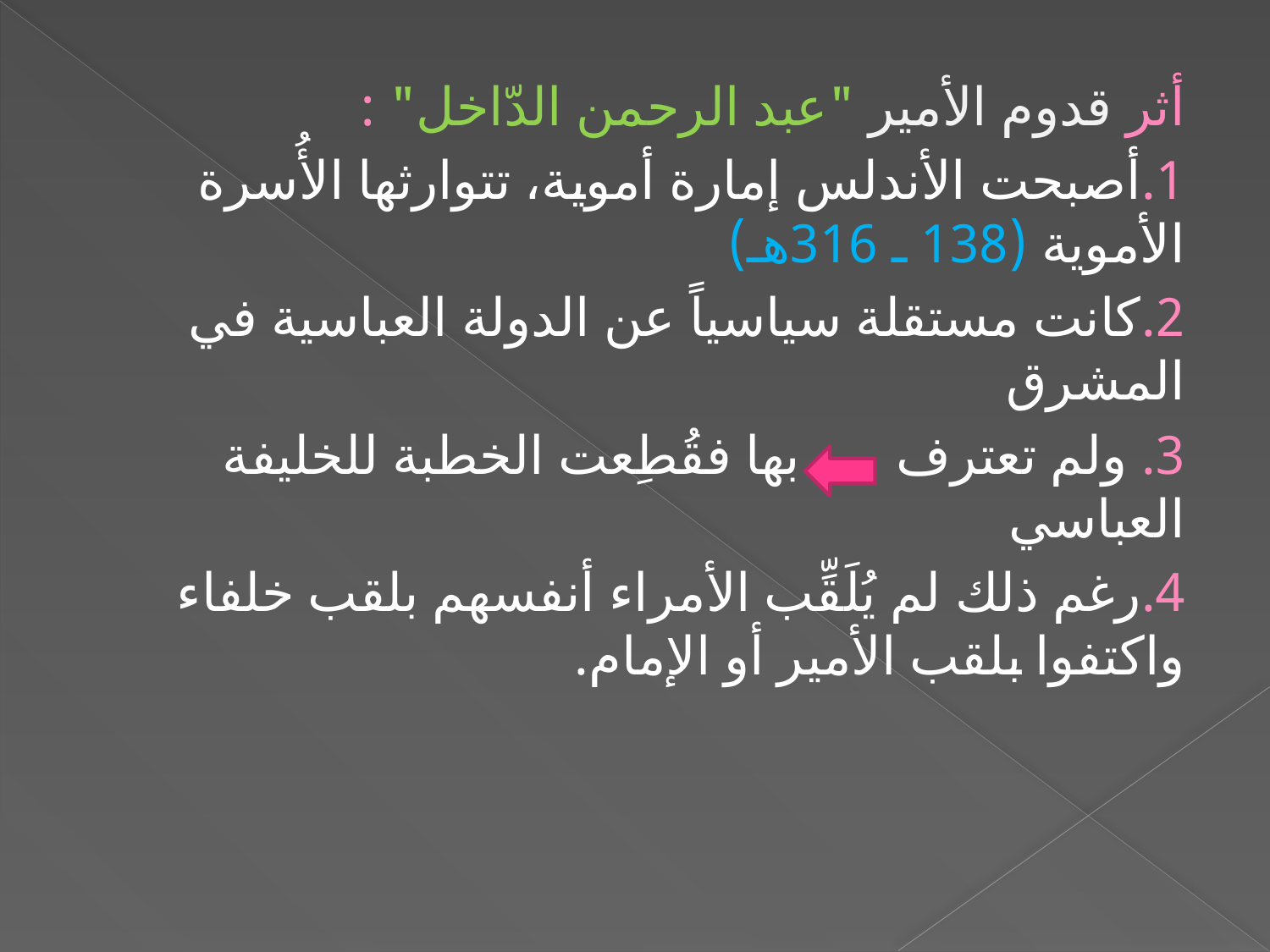

أثر قدوم الأمير "عبد الرحمن الدّاخل" :
1.أصبحت الأندلس إمارة أموية، تتوارثها الأُسرة الأموية (138 ـ 316هـ)
2.كانت مستقلة سياسياً عن الدولة العباسية في المشرق
3. ولم تعترف       بها فقُطِعت الخطبة للخليفة العباسي
4.رغم ذلك لم يُلَقِّب الأمراء أنفسهم بلقب خلفاء واكتفوا بلقب الأمير أو الإمام.